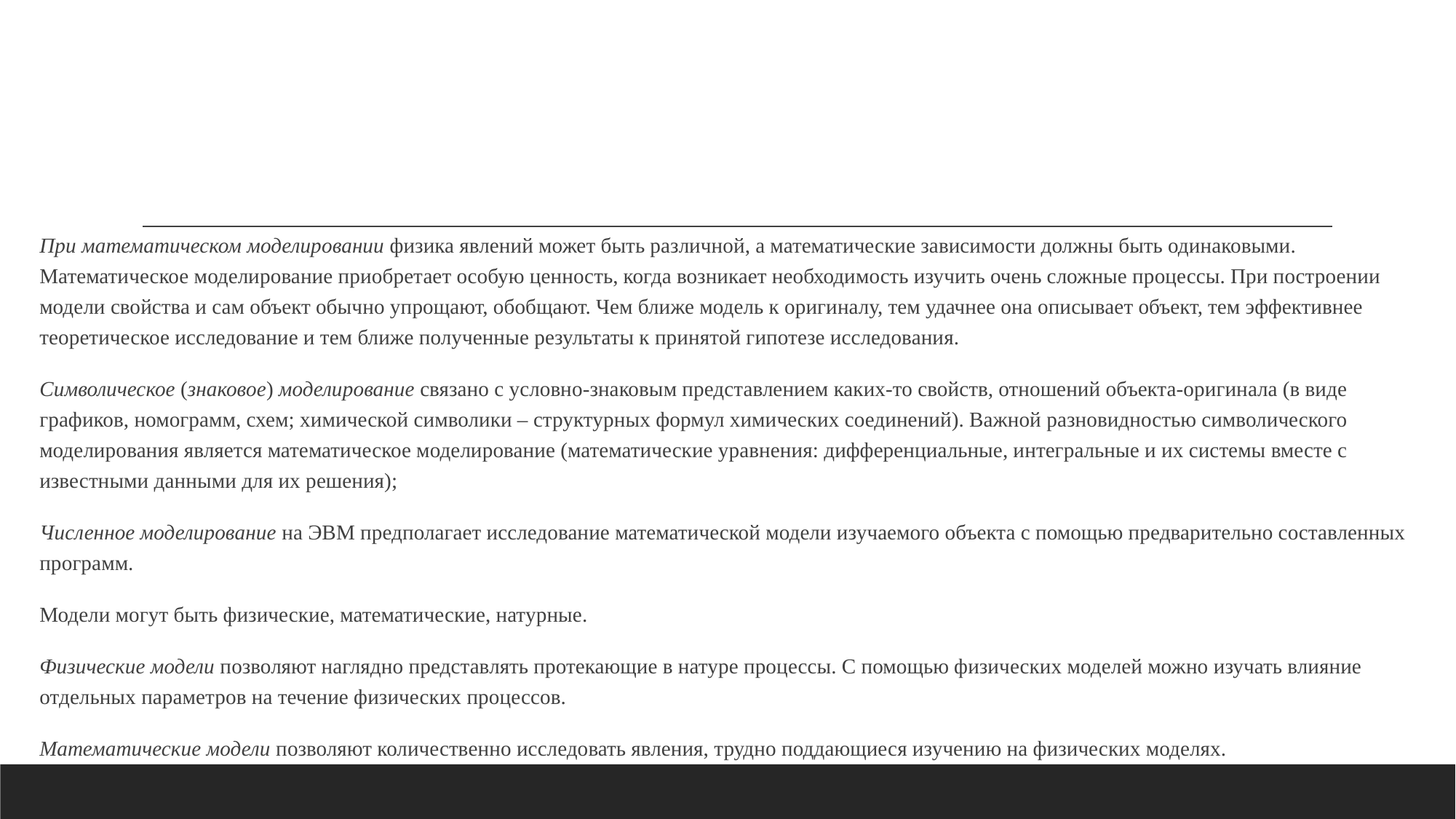

При математическом моделировании физика явлений может быть различной, а математические зависимости должны быть одинаковыми. Математическое моделирование приобретает особую ценность, когда возникает необходимость изучить очень сложные процессы. При построении модели свойства и сам объект обычно упрощают, обобщают. Чем ближе модель к оригиналу, тем удачнее она описывает объект, тем эффективнее теоретическое исследование и тем ближе полученные результаты к принятой гипотезе исследования.
Символическое (знаковое) моделирование связано с условно-знаковым представлением каких-то свойств, отношений объекта-оригинала (в виде графиков, номограмм, схем; химической символики – структурных формул химических соединений). Важной разновидностью символического моделирования является математическое моделирование (математические уравнения: дифференциальные, интегральные и их системы вместе с известными данными для их решения);
Численное моделирование на ЭВМ предполагает исследование математической модели изучаемого объекта с помощью предварительно составленных программ.
Модели могут быть физические, математические, натурные.
Физические модели позволяют наглядно представлять протекающие в натуре процессы. С помощью физических моделей можно изучать влияние отдельных параметров на течение физических процессов.
Математические модели позволяют количественно исследовать явления, трудно поддающиеся изучению на физических моделях.